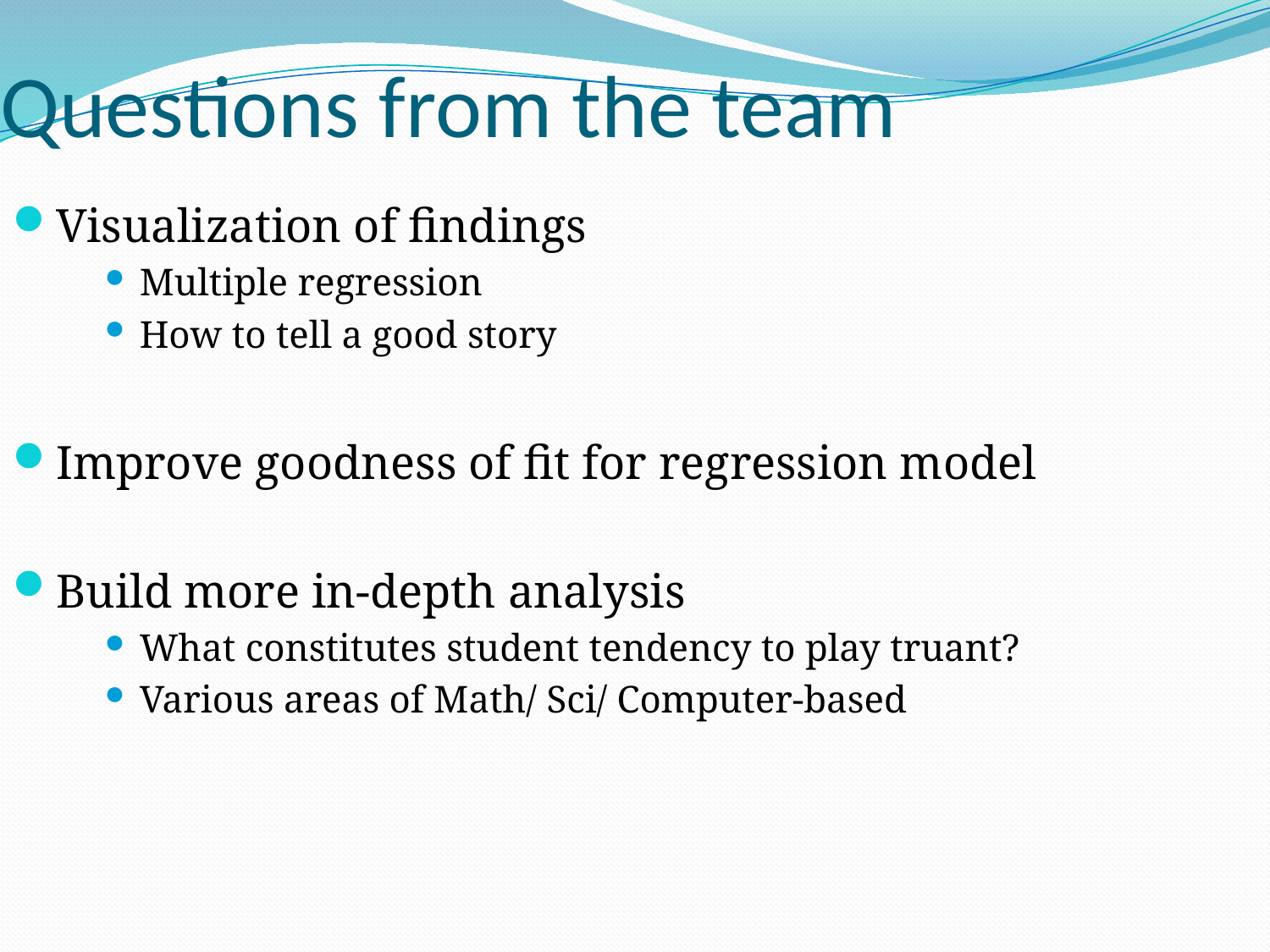

# Questions from the team
Visualization of findings
Multiple regression
How to tell a good story

Improve goodness of fit for regression model

Build more in-depth analysis
What constitutes student tendency to play truant?
Various areas of Math/ Sci/ Computer-based